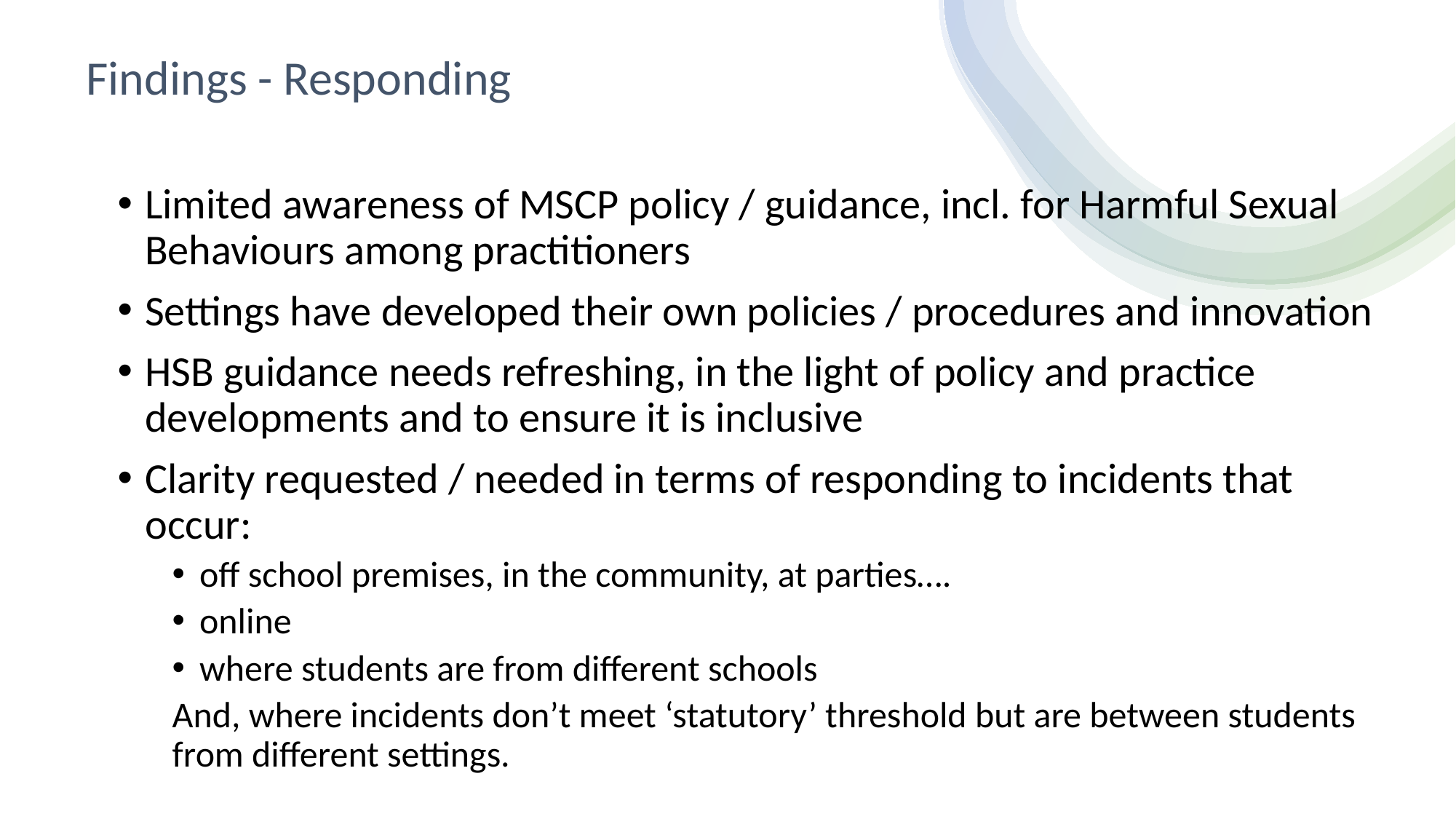

# Findings - Responding

Limited awareness of MSCP policy / guidance, incl. for Harmful Sexual Behaviours among practitioners
Settings have developed their own policies / procedures and innovation
HSB guidance needs refreshing, in the light of policy and practice developments and to ensure it is inclusive
Clarity requested / needed in terms of responding to incidents that occur:
off school premises, in the community, at parties….
online
where students are from different schools
And, where incidents don’t meet ‘statutory’ threshold but are between students from different settings.